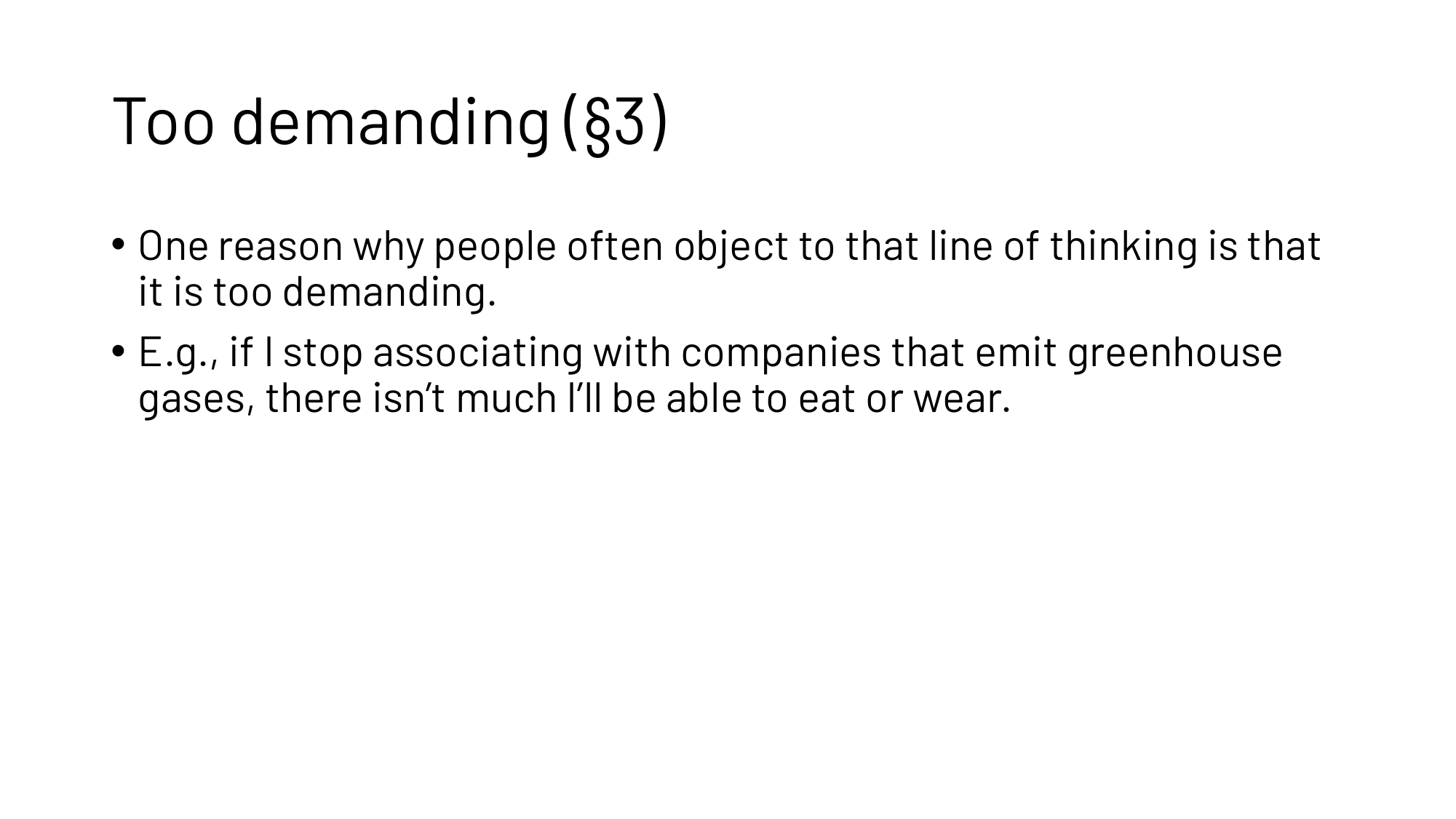

# Too demanding (§3)
One reason why people often object to that line of thinking is that it is too demanding.
E.g., if I stop associating with companies that emit greenhouse gases, there isn’t much I’ll be able to eat or wear.